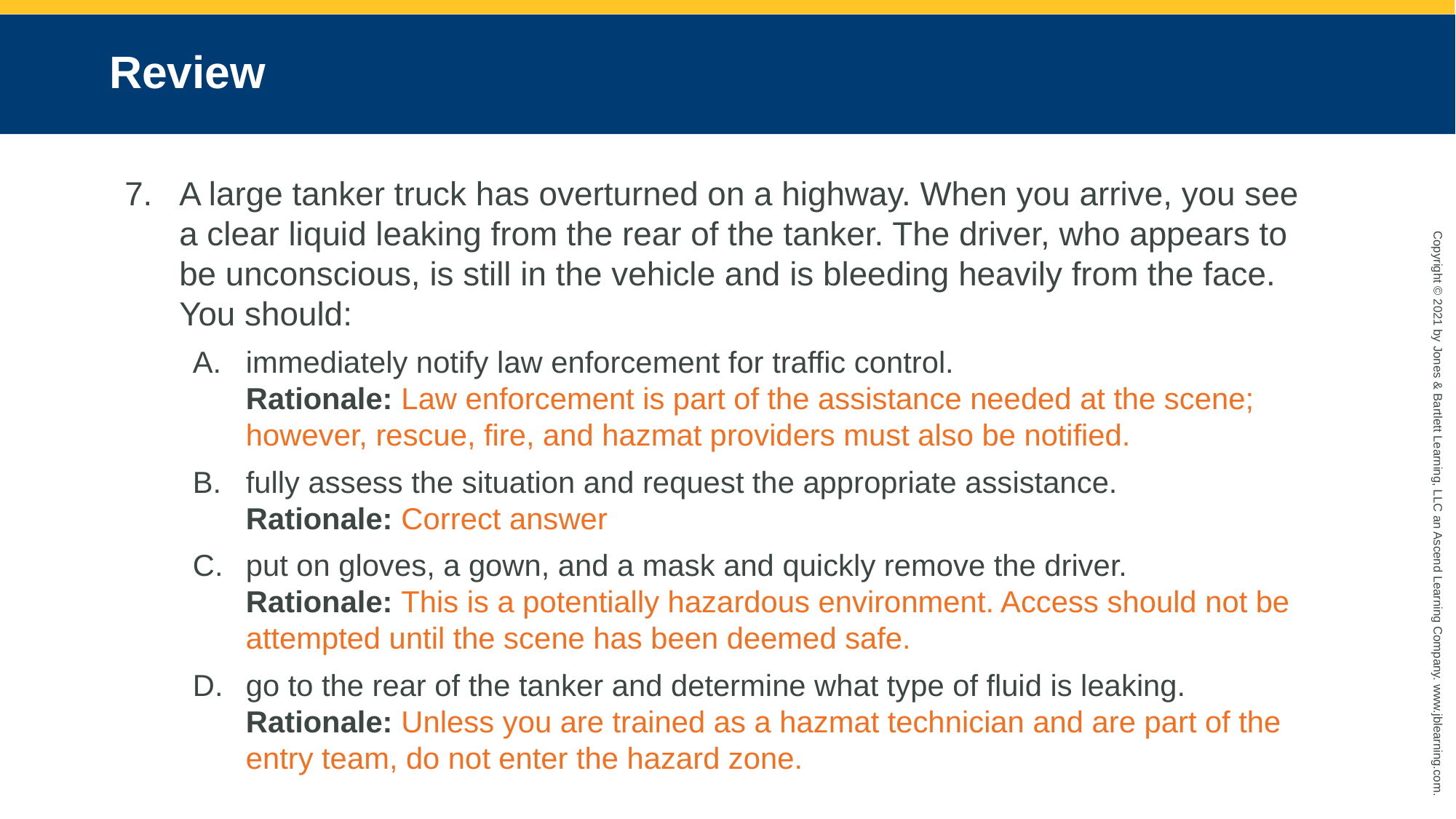

# Review
A large tanker truck has overturned on a highway. When you arrive, you see a clear liquid leaking from the rear of the tanker. The driver, who appears to be unconscious, is still in the vehicle and is bleeding heavily from the face. You should:
immediately notify law enforcement for traffic control.
Rationale: Law enforcement is part of the assistance needed at the scene; however, rescue, fire, and hazmat providers must also be notified.
fully assess the situation and request the appropriate assistance.
Rationale: Correct answer
put on gloves, a gown, and a mask and quickly remove the driver.
Rationale: This is a potentially hazardous environment. Access should not be attempted until the scene has been deemed safe.
go to the rear of the tanker and determine what type of fluid is leaking.
Rationale: Unless you are trained as a hazmat technician and are part of the entry team, do not enter the hazard zone.